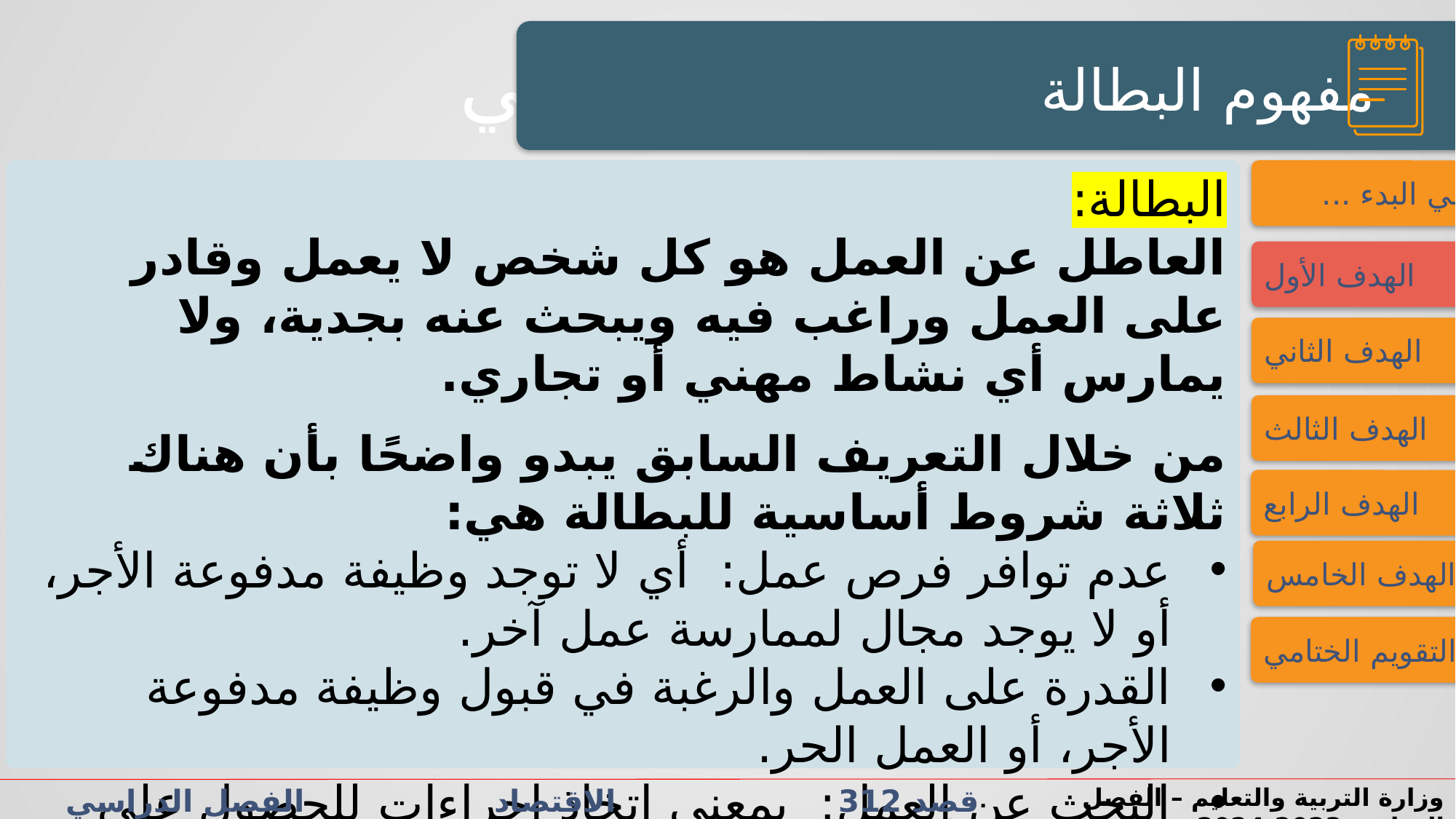

النشاط الاستهلالي
النشاط الاستهلالي

مفهوم البطالة
البطالة:
العاطل عن العمل هو كل شخص لا يعمل وقادر على العمل وراغب فيه ويبحث عنه بجدية، ولا يمارس أي نشاط مهني أو تجاري.

من خلال التعريف السابق يبدو واضحًا بأن هناك ثلاثة شروط أساسية للبطالة هي:
عدم توافر فرص عمل:  أي لا توجد وظيفة مدفوعة الأجر، أو لا يوجد مجال لممارسة عمل آخر.
القدرة على العمل والرغبة في قبول وظيفة مدفوعة الأجر، أو العمل الحر.
البحث عن العمل:  بمعنى اتخاذ إجراءات للحصول على وظيفة مدفوعة الأجر، مثل التسجيل في مكاتب العمل، ومتابعة الإعلانات في الصحف والمجلات وإجراء المقابلات والتقدم للوظائف المعلن عنها.

فــــي البدء ...
الهدف الأول
الهدف الثاني
الهدف الثالث
الهدف الرابع
الهدف الخامس
التقويم الختامي
قصد 312                     الاقتصاد                  الفصل الدراسي الأول                   الدرس 4-2:  البطالة
وزارة التربية والتعليم – الفصل الدراسي2023-2024